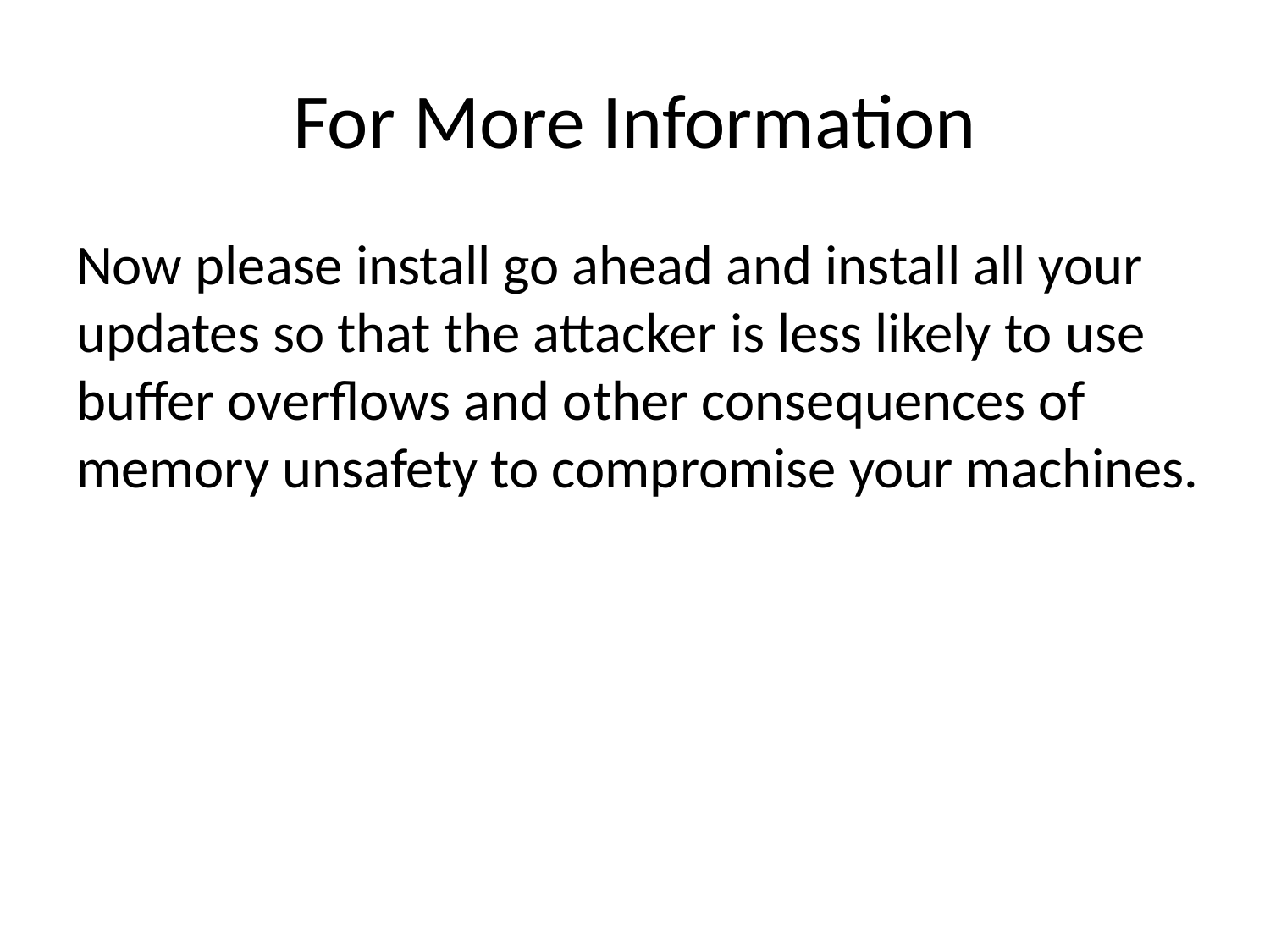

# For More Information
Now please install go ahead and install all your updates so that the attacker is less likely to use buffer overflows and other consequences of memory unsafety to compromise your machines.